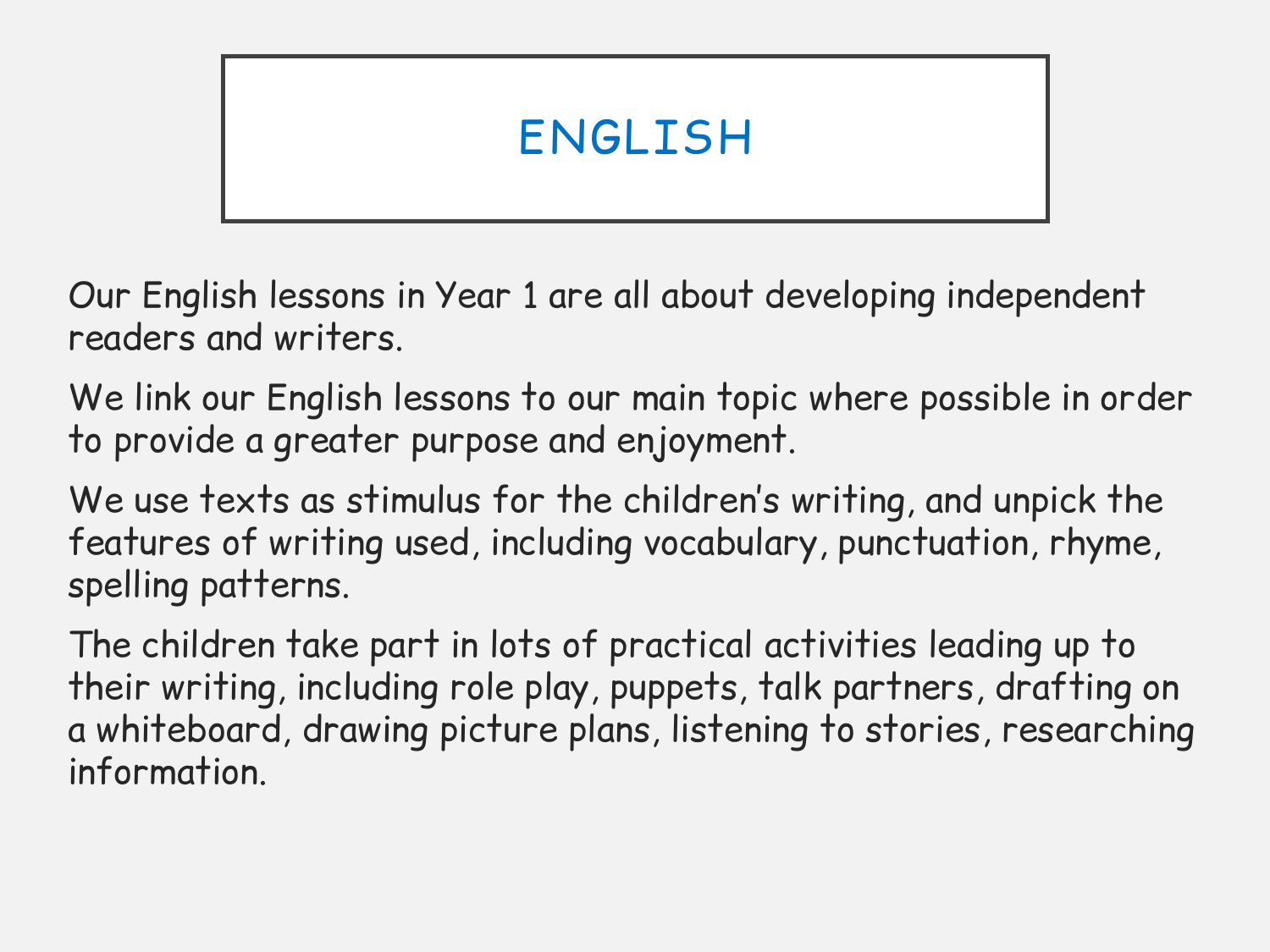

# English
Our English lessons in Year 1 are all about developing independent readers and writers.
We link our English lessons to our main topic where possible in order to provide a greater purpose and enjoyment.
We use texts as stimulus for the children’s writing, and unpick the features of writing used, including vocabulary, punctuation, rhyme, spelling patterns.
The children take part in lots of practical activities leading up to their writing, including role play, puppets, talk partners, drafting on a whiteboard, drawing picture plans, listening to stories, researching information.